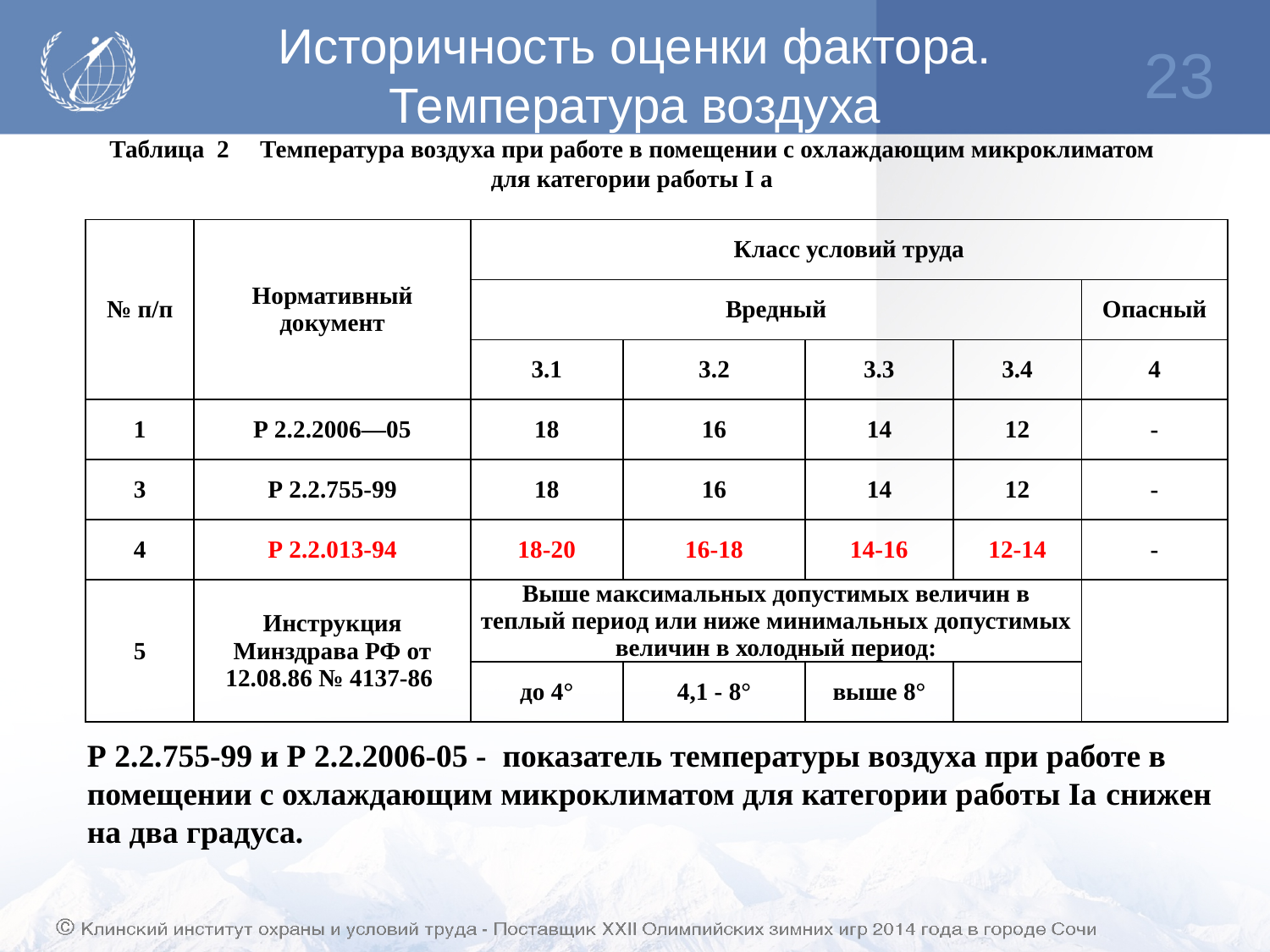

# Историчность оценки фактора. Температура воздуха
23
Таблица  2     Температура воздуха при работе в помещении с охлаждающим микроклиматом для категории работы I а
| № п/п | Нормативный документ | Класс условий труда |  |  |  |  |
| --- | --- | --- | --- | --- | --- | --- |
|  |  | Вредный |  |  |  | Опасный |
|  |  | 3.1 | 3.2 | 3.3 | 3.4 | 4 |
| 1 | Р 2.2.2006—05 | 18 | 16 | 14 | 12 | - |
| 3 | Р 2.2.755-99 | 18 | 16 | 14 | 12 | - |
| 4 | Р 2.2.013-94 | 18-20 | 16-18 | 14-16 | 12-14 | - |
| 5 | Инструкция Минздрава РФ от 12.08.86 № 4137-86 | Выше максимальных допустимых величин в теплый период или ниже минимальных допустимых величин в холодный период: |  |  |  |  |
|  |  | до 4° | 4,1 - 8° | выше 8° |  |  |
Р 2.2.755-99 и Р 2.2.2006-05 -  показатель температуры воздуха при работе в помещении с охлаждающим микроклиматом для категории работы Iа снижен на два градуса.